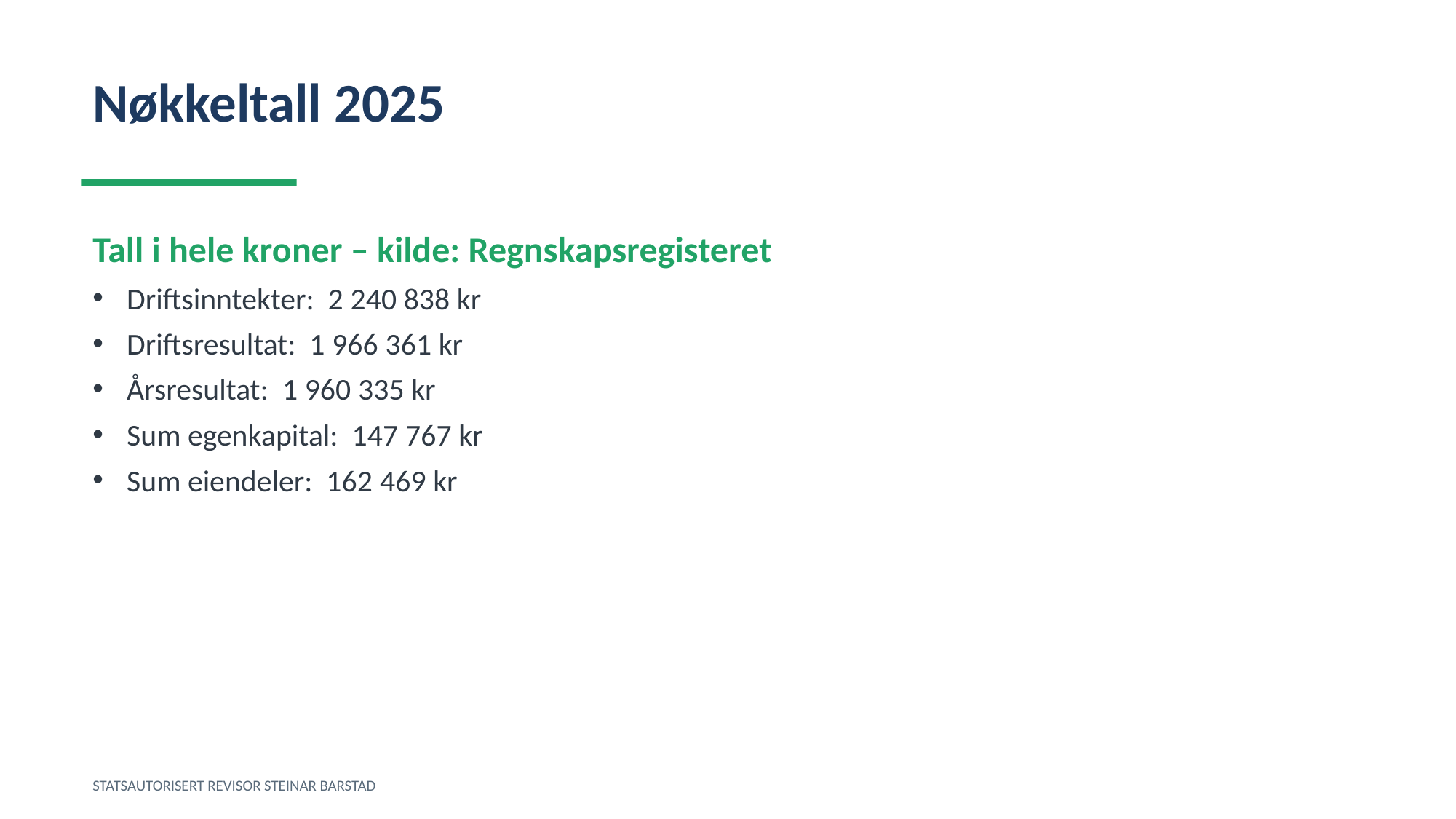

Nøkkeltall 2025

Tall i hele kroner – kilde: Regnskapsregisteret
Driftsinntekter:  2 240 838 kr
Driftsresultat:  1 966 361 kr
Årsresultat:  1 960 335 kr
Sum egenkapital:  147 767 kr
Sum eiendeler:  162 469 kr
STATSAUTORISERT REVISOR STEINAR BARSTAD